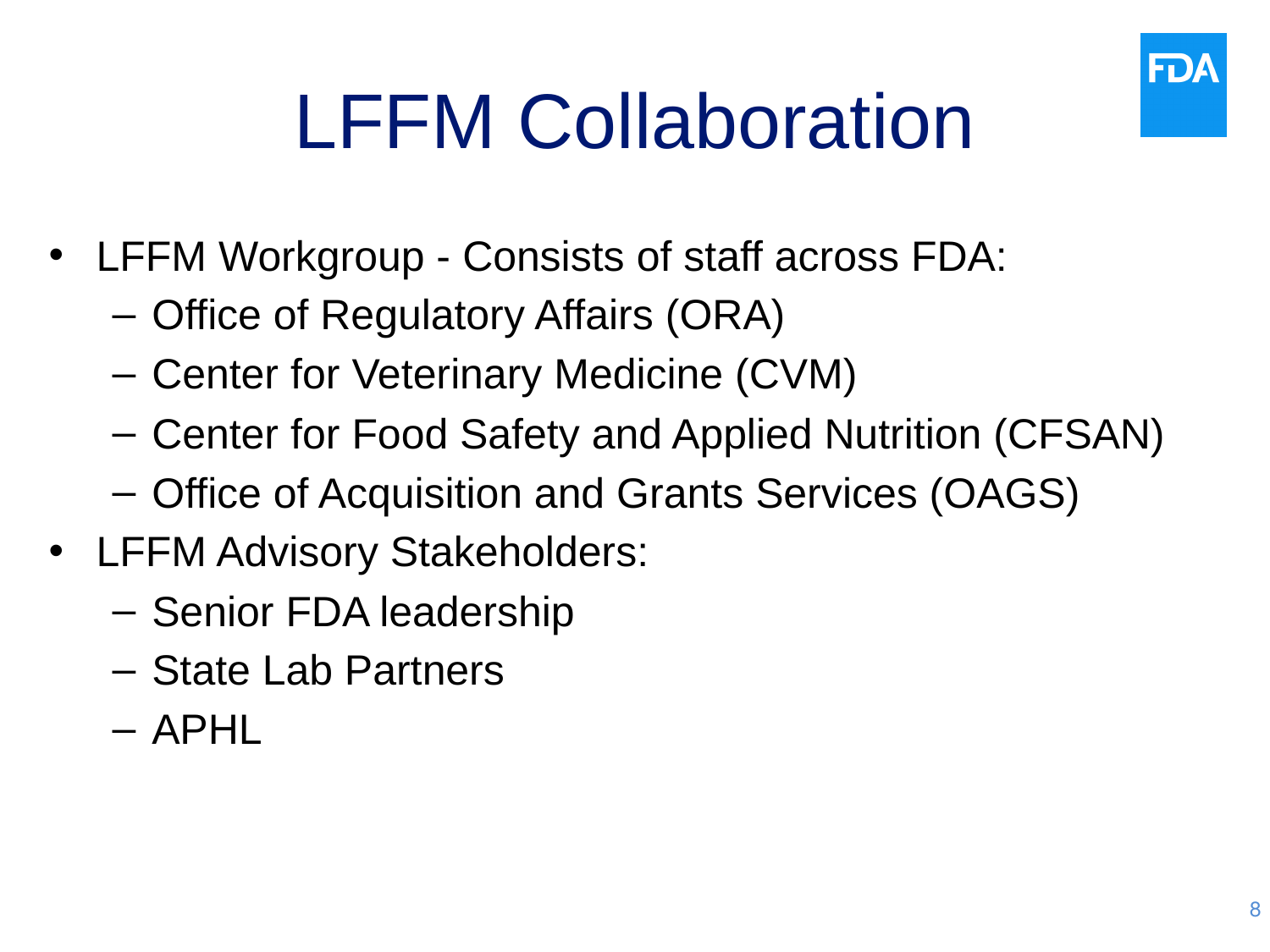

# LFFM Collaboration
LFFM Workgroup - Consists of staff across FDA:
Office of Regulatory Affairs (ORA)
Center for Veterinary Medicine (CVM)
Center for Food Safety and Applied Nutrition (CFSAN)
Office of Acquisition and Grants Services (OAGS)
LFFM Advisory Stakeholders:
Senior FDA leadership
State Lab Partners
APHL